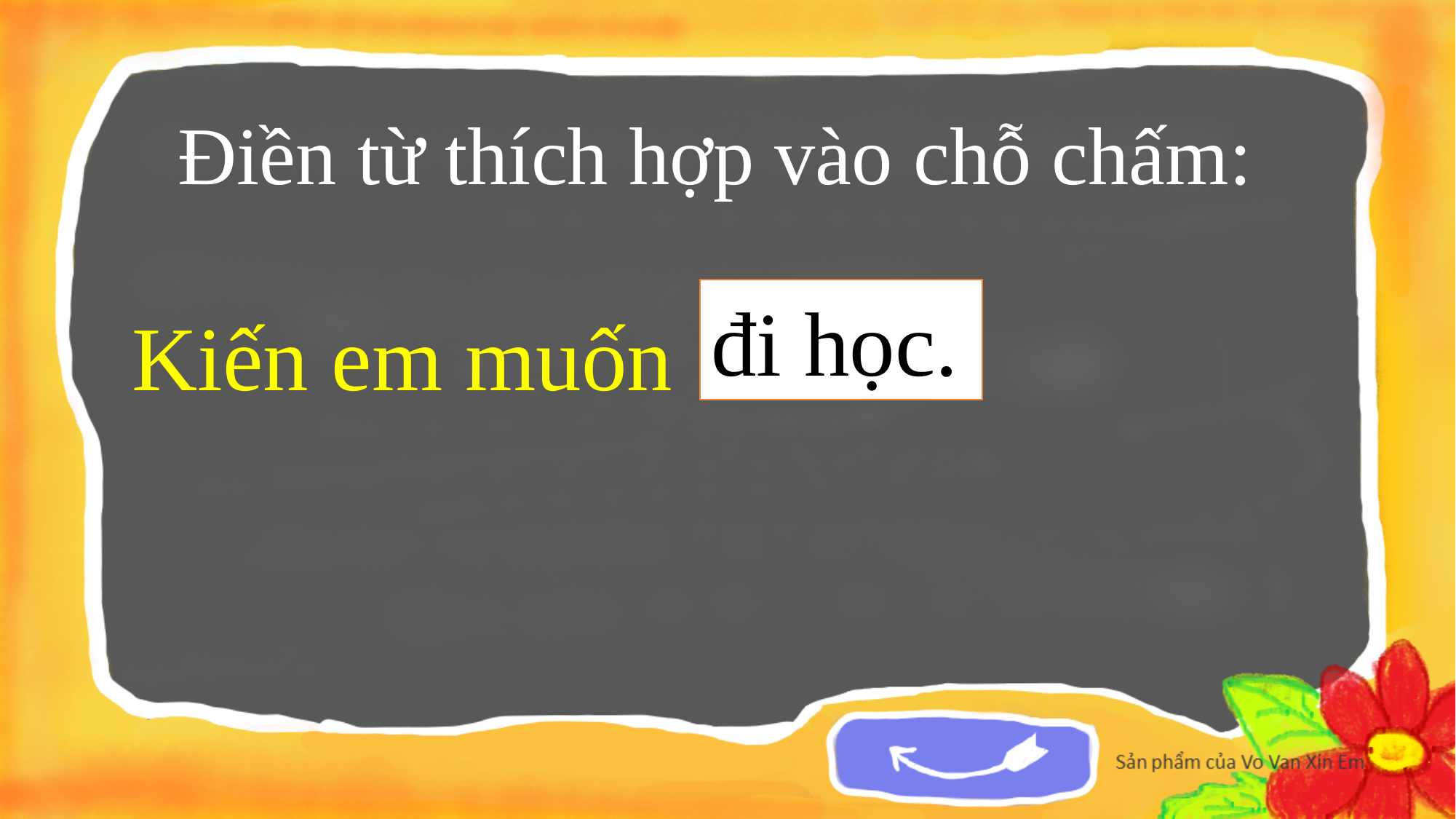

Điền từ thích hợp vào chỗ chấm:

Kiến em muốn ……....
đi học.